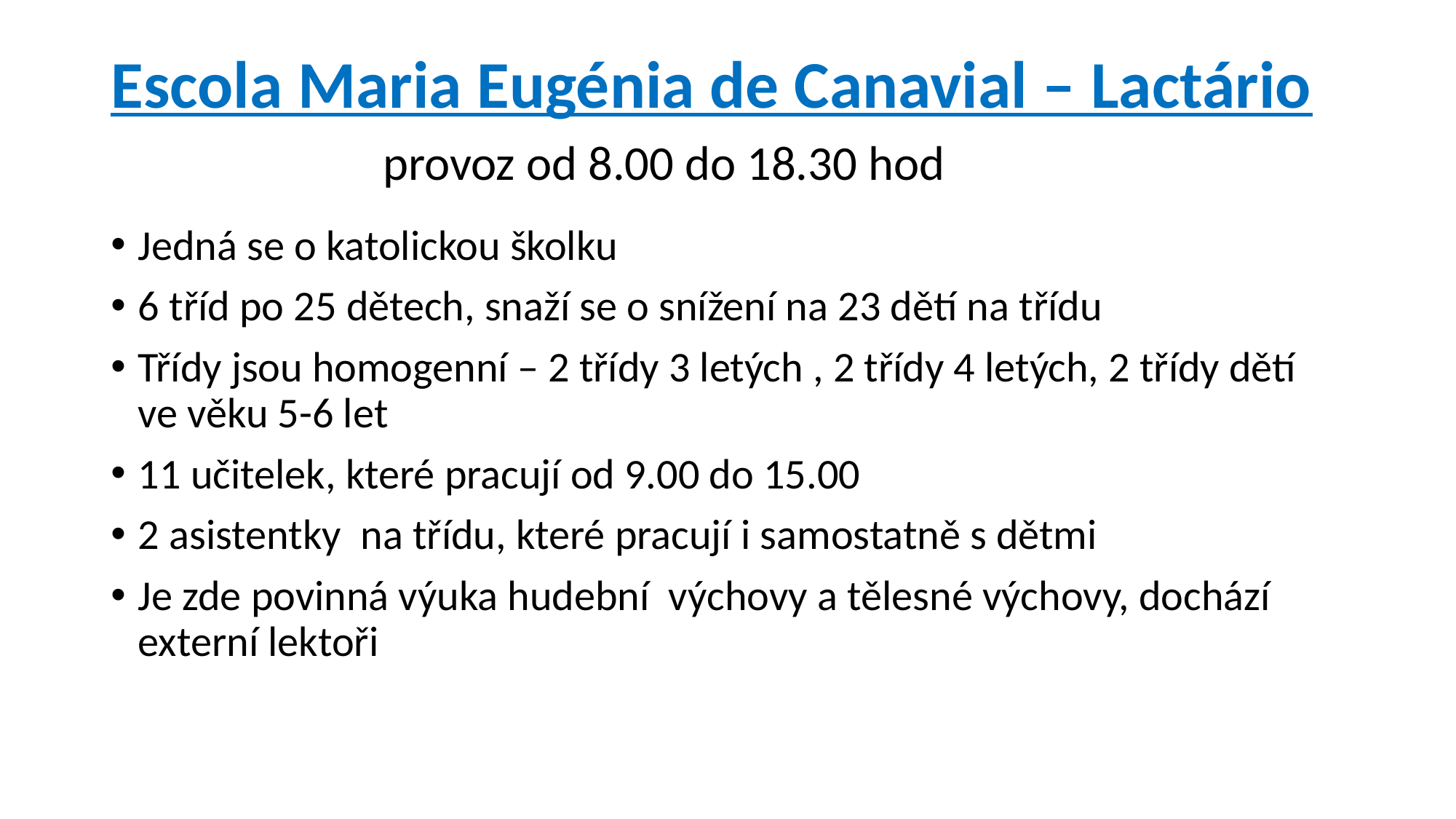

# Escola Maria Eugénia de Canavial – Lactário provoz od 8.00 do 18.30 hod
Jedná se o katolickou školku
6 tříd po 25 dětech, snaží se o snížení na 23 dětí na třídu
Třídy jsou homogenní – 2 třídy 3 letých , 2 třídy 4 letých, 2 třídy dětí ve věku 5-6 let
11 učitelek, které pracují od 9.00 do 15.00
2 asistentky  na třídu, které pracují i samostatně s dětmi
Je zde povinná výuka hudební  výchovy a tělesné výchovy, dochází externí lektoři